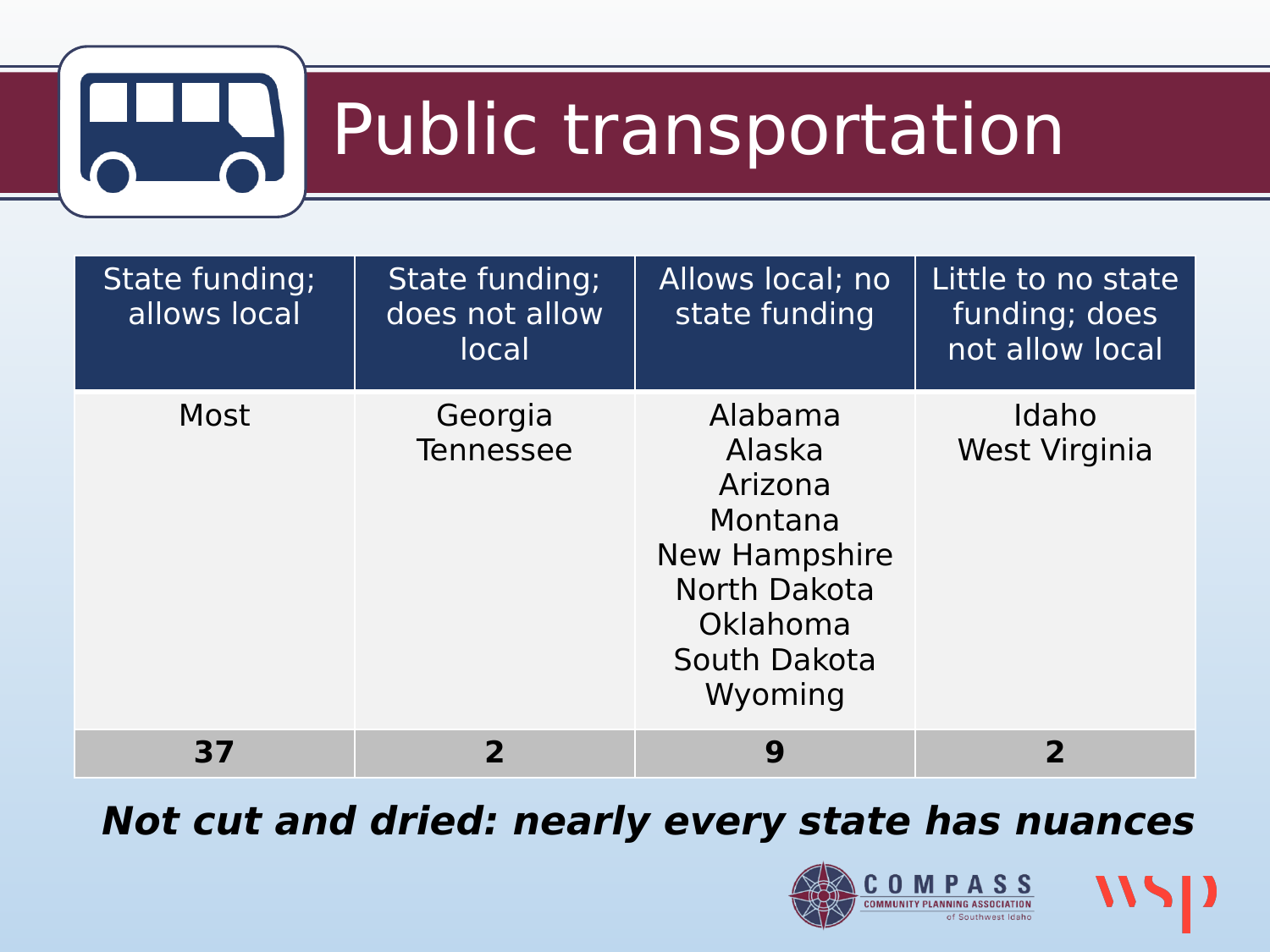

# Public transportation

| State funding; allows local | State funding; does not allow local | Allows local; no state funding | Little to no state funding; does not allow local |
| --- | --- | --- | --- |
| Most | Georgia Tennessee | Alabama Alaska Arizona Montana New Hampshire North Dakota Oklahoma South Dakota Wyoming | Idaho West Virginia |
| 37 | 2 | 9 | 2 |
Not cut and dried: nearly every state has nuances